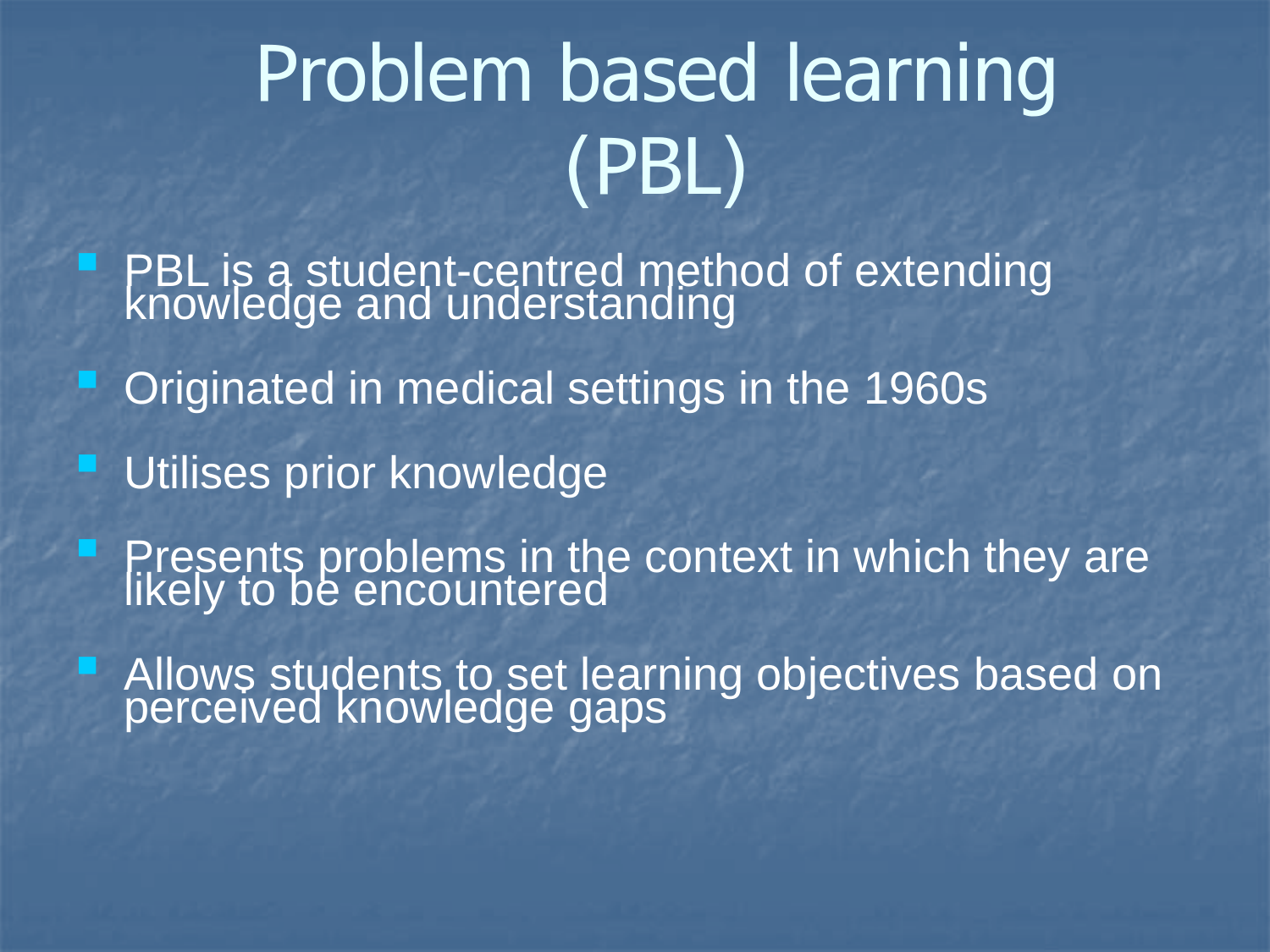

Problem based learning (PBL)
PBL is a student-centred method of extending knowledge and understanding

Originated in medical settings in the 1960s

Utilises prior knowledge

Presents problems in the context in which they are likely to be encountered

Allows students to set learning objectives based on perceived knowledge gaps